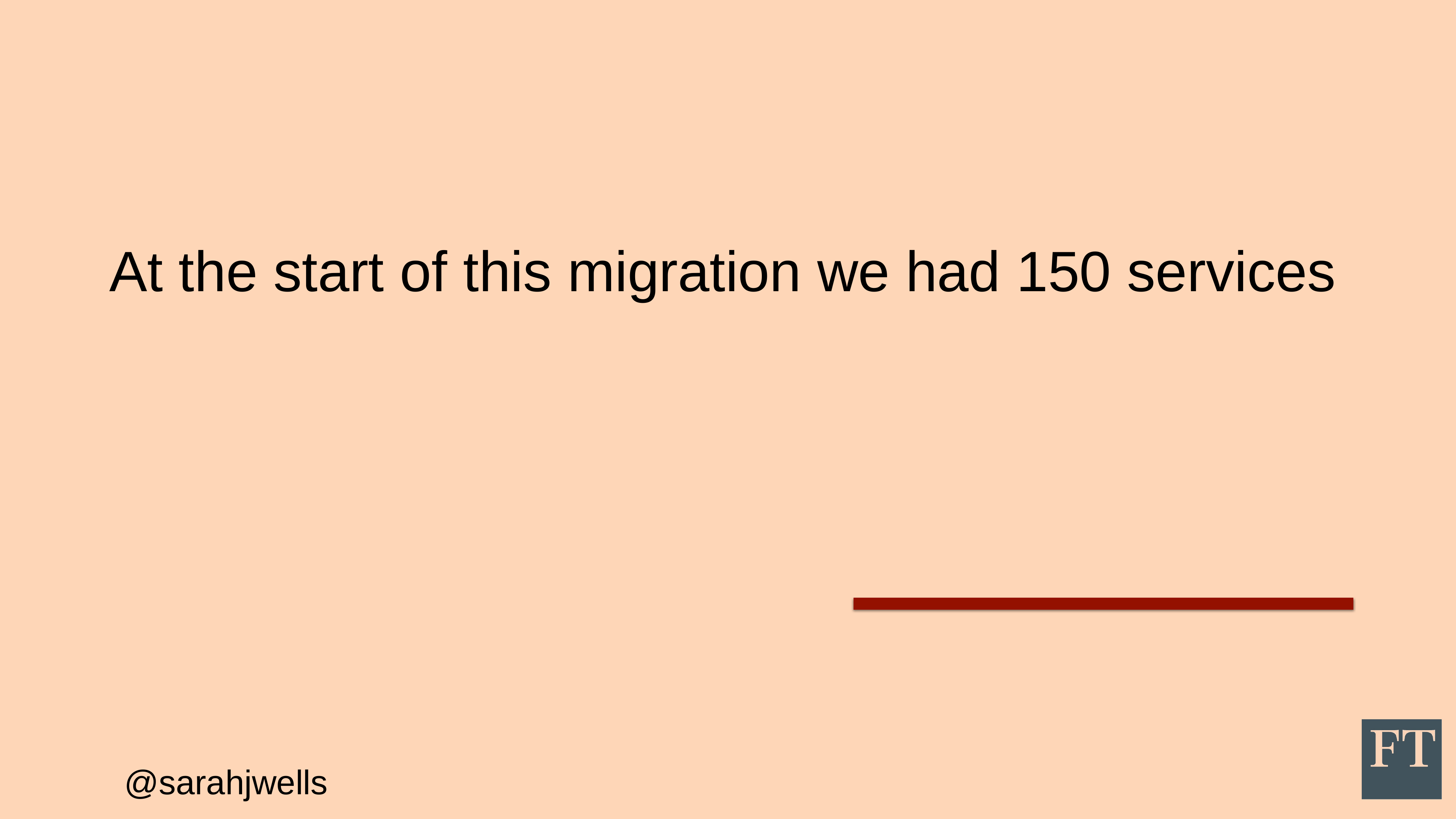

# At the start of this migration we had 150 services